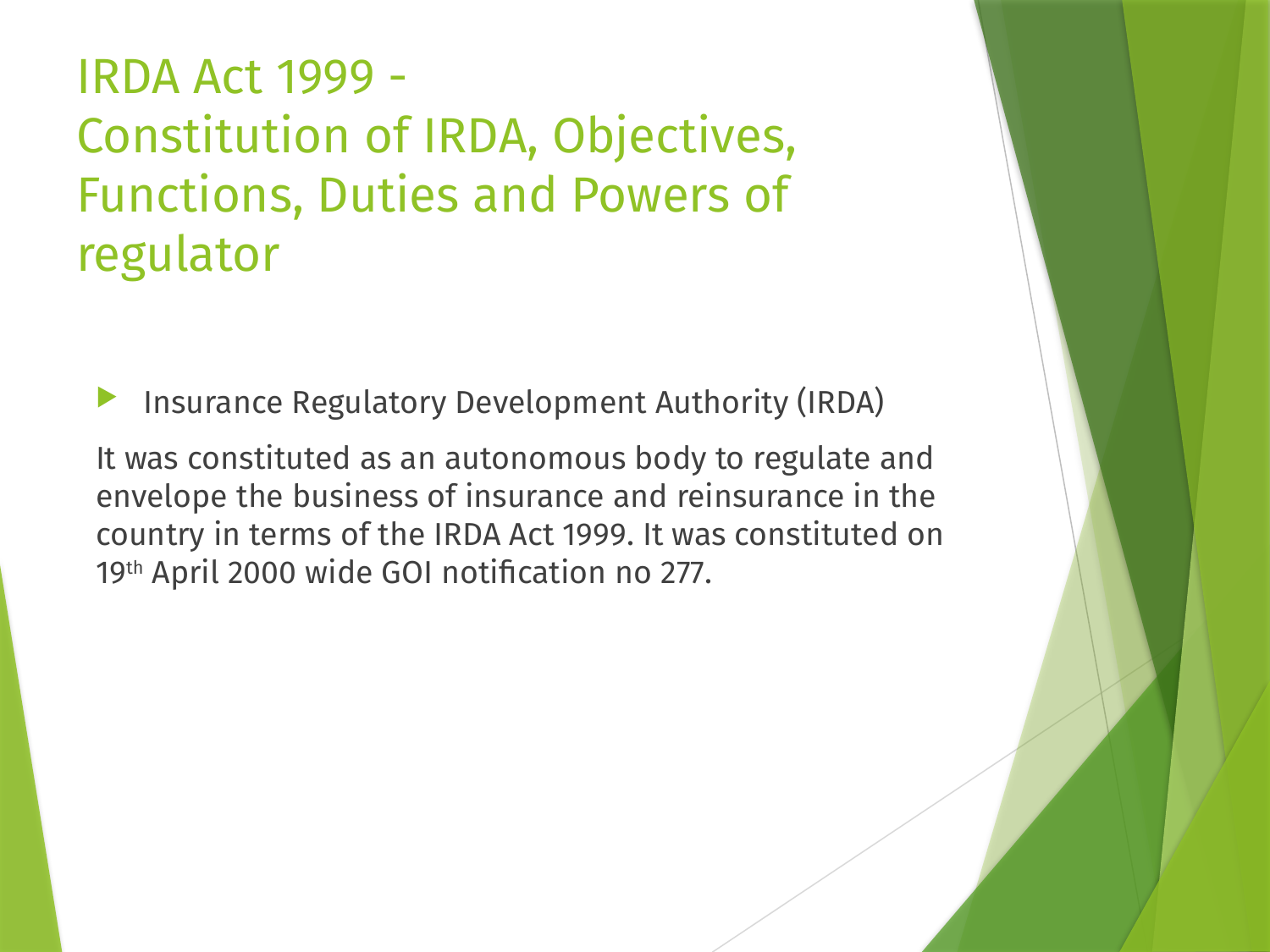

# IRDA Act 1999 - Constitution of IRDA, Objectives, Functions, Duties and Powers of regulator
Insurance Regulatory Development Authority (IRDA)
It was constituted as an autonomous body to regulate and envelope the business of insurance and reinsurance in the country in terms of the IRDA Act 1999. It was constituted on 19th April 2000 wide GOI notification no 277.